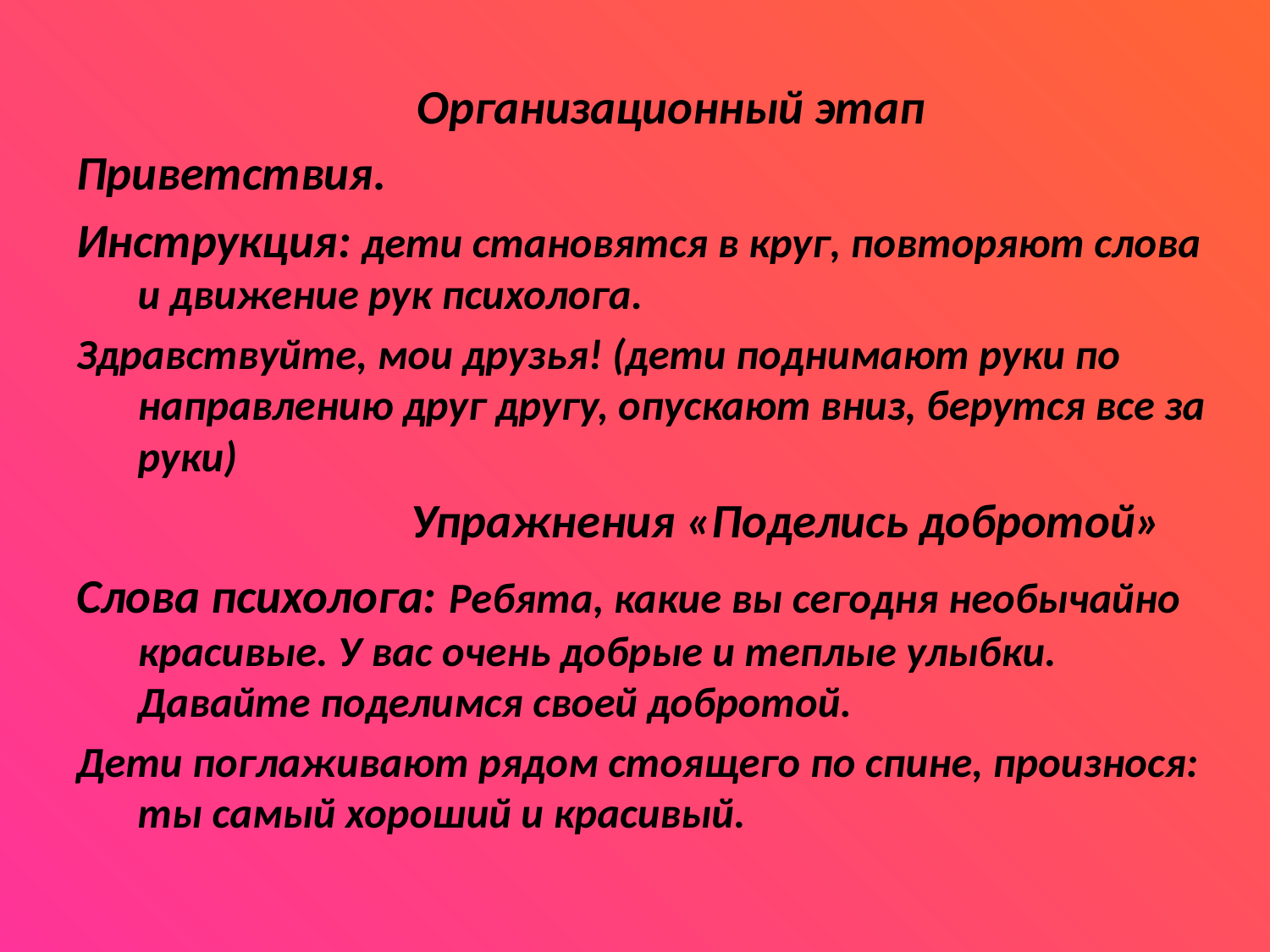

Организационный этап
Приветствия.
Инструкция: дети становятся в круг, повторяют слова и движение рук психолога.
Здравствуйте, мои друзья! (дети поднимают руки по направлению друг другу, опускают вниз, берутся все за руки)
                               Упражнения «Поделись добротой»
Слова психолога: Ребята, какие вы сегодня необычайно красивые. У вас очень добрые и теплые улыбки. Давайте поделимся своей добротой.
Дети поглаживают рядом стоящего по спине, произнося: ты самый хороший и красивый.